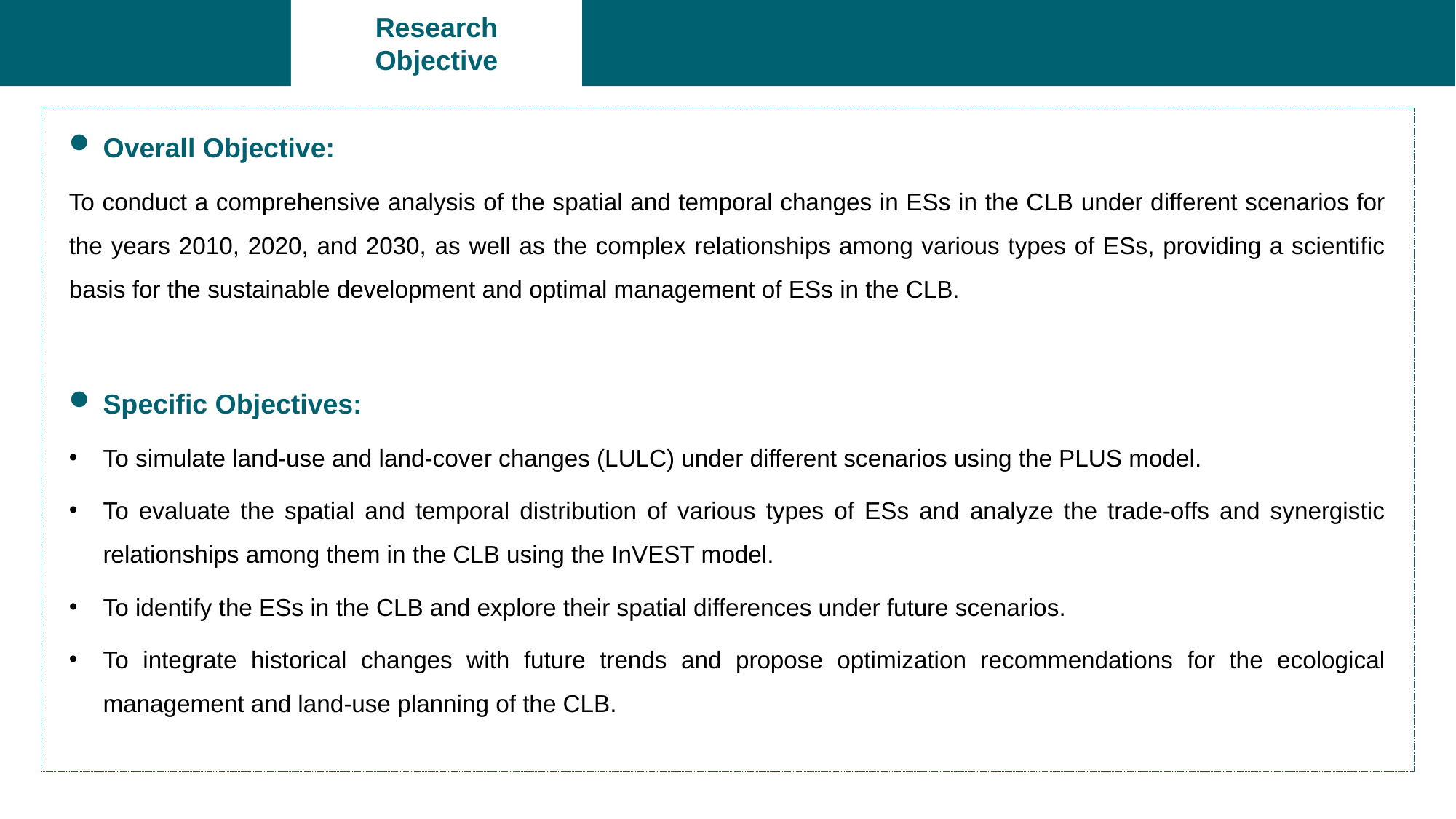

Research Background
Research
Objective

Overall Objective:
To conduct a comprehensive analysis of the spatial and temporal changes in ESs in the CLB under different scenarios for the years 2010, 2020, and 2030, as well as the complex relationships among various types of ESs, providing a scientific basis for the sustainable development and optimal management of ESs in the CLB.

Specific Objectives:
To simulate land-use and land-cover changes (LULC) under different scenarios using the PLUS model.
To evaluate the spatial and temporal distribution of various types of ESs and analyze the trade-offs and synergistic relationships among them in the CLB using the InVEST model.
To identify the ESs in the CLB and explore their spatial differences under future scenarios.
To integrate historical changes with future trends and propose optimization recommendations for the ecological management and land-use planning of the CLB.